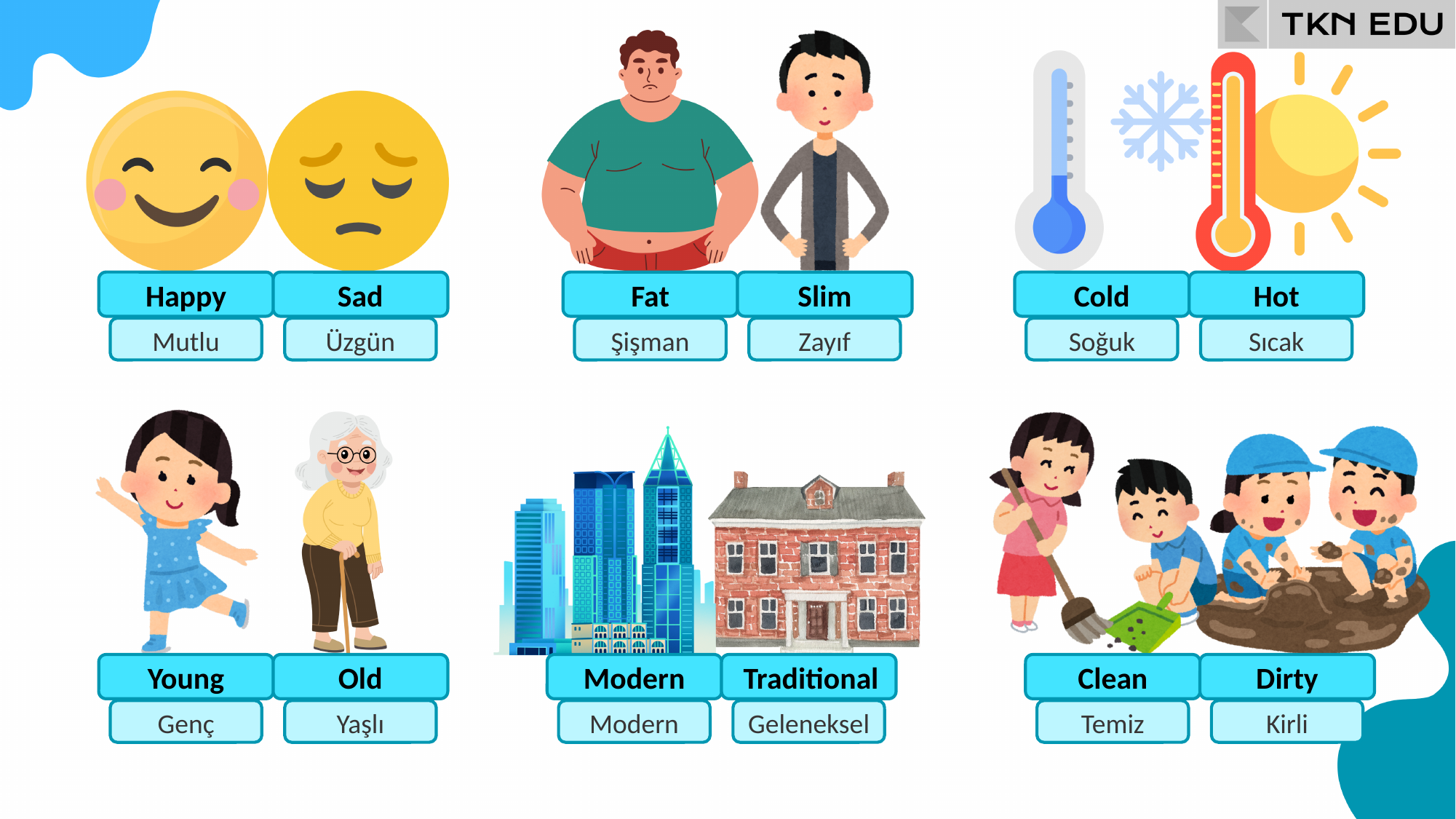

Happy
Sad
Fat
Slim
Cold
Hot

Mutlu
Üzgün
Şişman
Zayıf
Soğuk
Sıcak

Young
Old
Modern
Traditional
Clean
Dirty

Genç
Yaşlı
Modern
Geleneksel
Temiz
Kirli